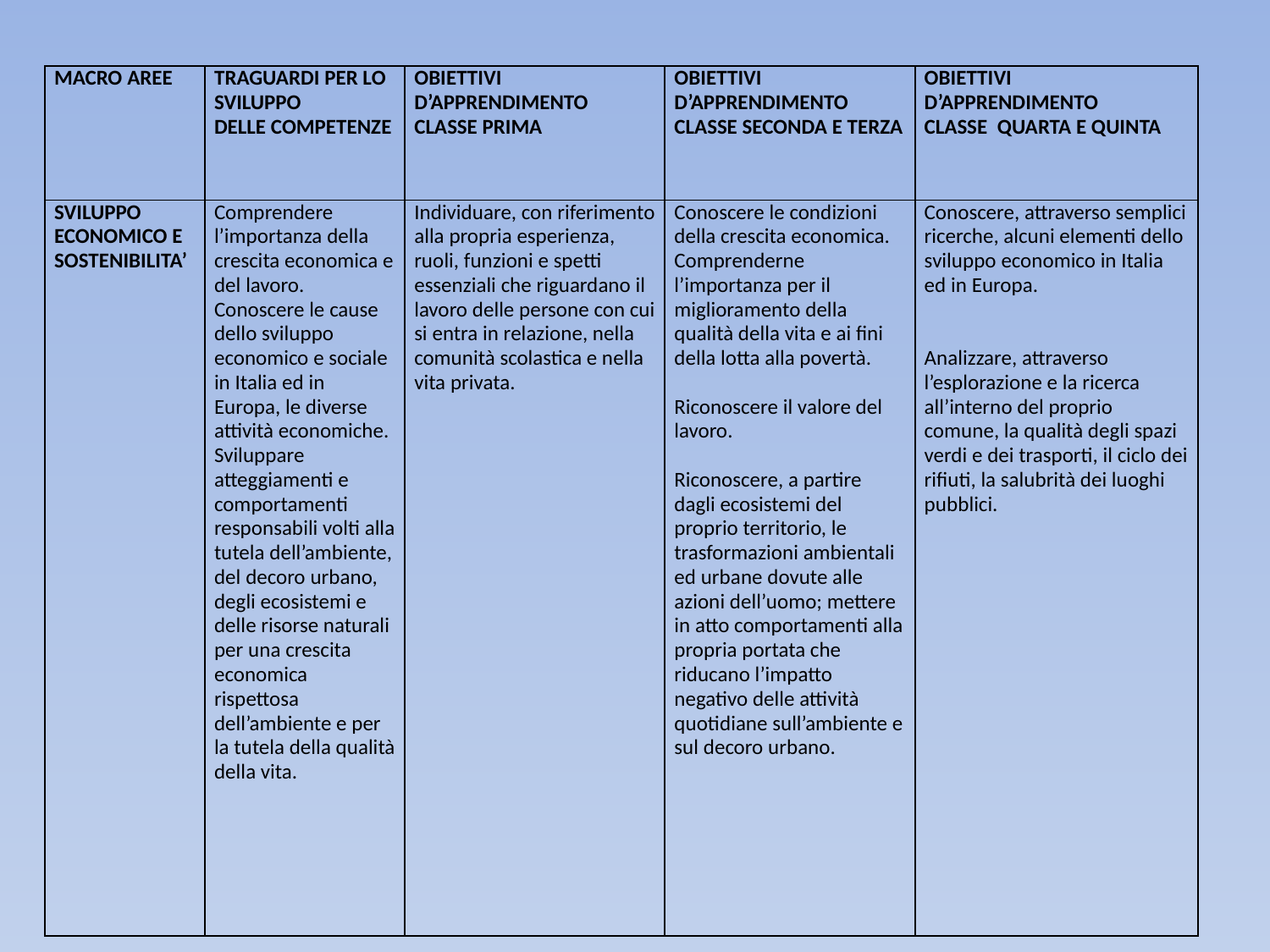

| MACRO AREE | TRAGUARDI PER LO SVILUPPO DELLE COMPETENZE | OBIETTIVI D’APPRENDIMENTO CLASSE PRIMA | OBIETTIVI D’APPRENDIMENTO CLASSE SECONDA E TERZA | OBIETTIVI D’APPRENDIMENTO CLASSE QUARTA E QUINTA |
| --- | --- | --- | --- | --- |
| SVILUPPO ECONOMICO E SOSTENIBILITA’ | Comprendere l’importanza della crescita economica e del lavoro. Conoscere le cause dello sviluppo economico e sociale in Italia ed in Europa, le diverse attività economiche. Sviluppare atteggiamenti e comportamenti responsabili volti alla tutela dell’ambiente, del decoro urbano, degli ecosistemi e delle risorse naturali per una crescita economica rispettosa dell’ambiente e per la tutela della qualità della vita. | Individuare, con riferimento alla propria esperienza, ruoli, funzioni e spetti essenziali che riguardano il lavoro delle persone con cui si entra in relazione, nella comunità scolastica e nella vita privata. | Conoscere le condizioni della crescita economica. Comprenderne l’importanza per il miglioramento della qualità della vita e ai fini della lotta alla povertà. Riconoscere il valore del lavoro. Riconoscere, a partire dagli ecosistemi del proprio territorio, le trasformazioni ambientali ed urbane dovute alle azioni dell’uomo; mettere in atto comportamenti alla propria portata che riducano l’impatto negativo delle attività quotidiane sull’ambiente e sul decoro urbano. | Conoscere, attraverso semplici ricerche, alcuni elementi dello sviluppo economico in Italia ed in Europa. Analizzare, attraverso l’esplorazione e la ricerca all’interno del proprio comune, la qualità degli spazi verdi e dei trasporti, il ciclo dei rifiuti, la salubrità dei luoghi pubblici. |